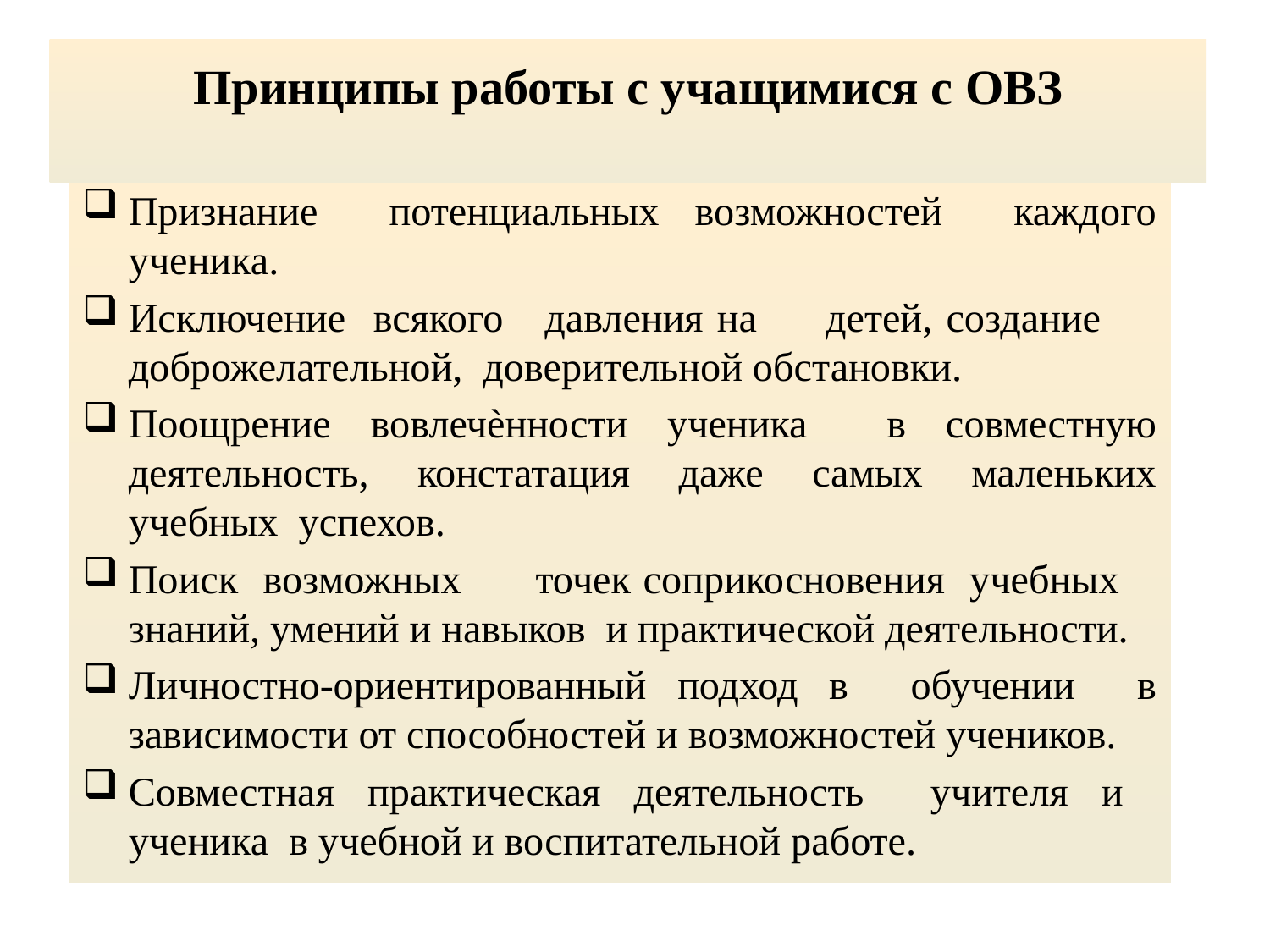

# Принципы работы с учащимися с ОВЗ
Признание  потенциальных возможностей  каждого ученика.
Исключение  всякого   давления на     детей, создание     доброжелательной,  доверительной обстановки.
Поощрение вовлечѐнности ученика  в совместную деятельность, констатация даже самых маленьких учебных  успехов.
Поиск  возможных      точек соприкосновения  учебных    знаний, умений и навыков  и практической деятельности.
Личностно-ориентированный подход в  обучении  в зависимости от способностей и возможностей учеников.
Совместная практическая деятельность  учителя и  ученика  в учебной и воспитательной работе.